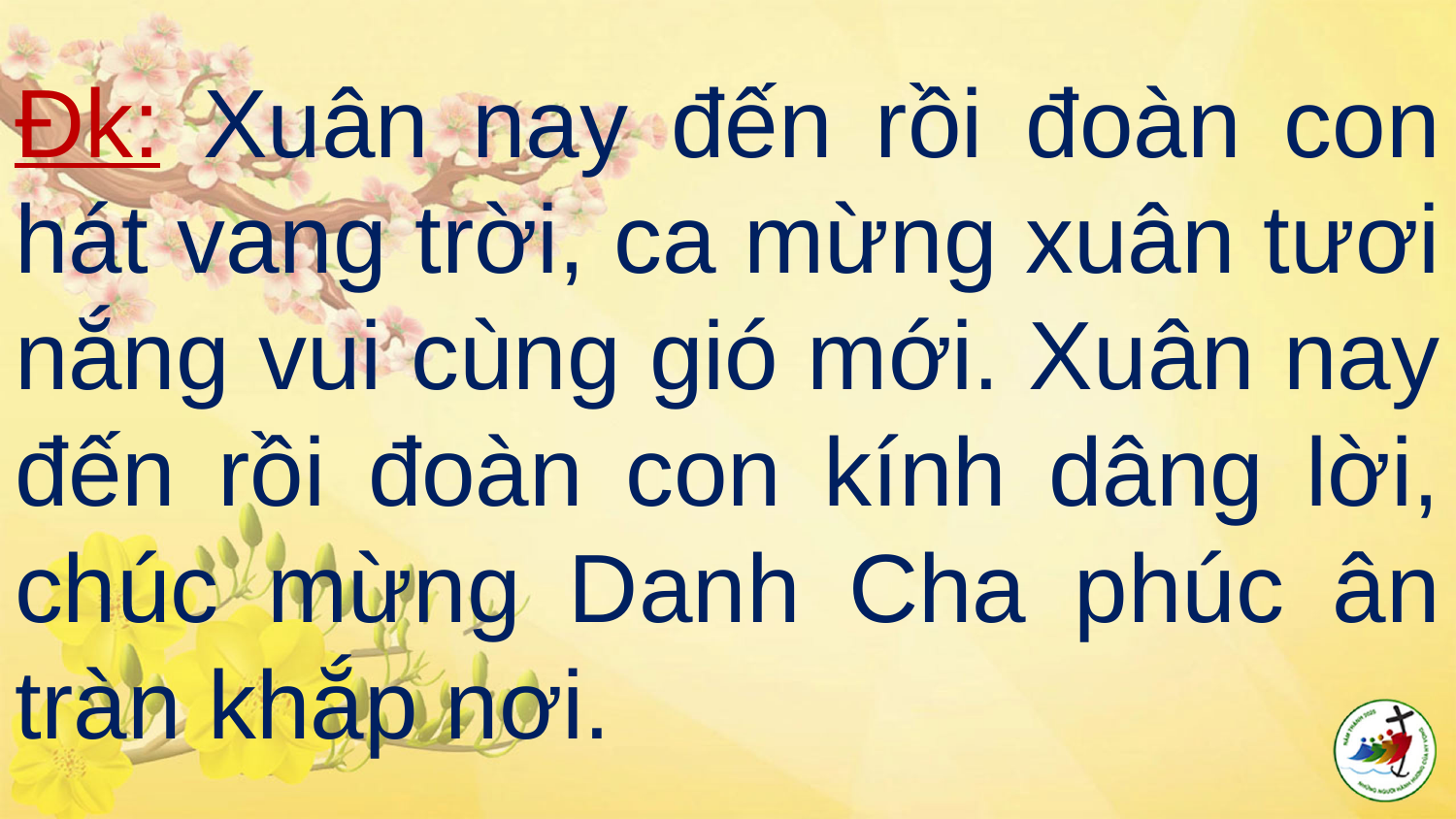

# Đk: Xuân nay đến rồi đoàn con hát vang trời, ca mừng xuân tươi nắng vui cùng gió mới. Xuân nay đến rồi đoàn con kính dâng lời, chúc mừng Danh Cha phúc ân tràn khắp nơi.